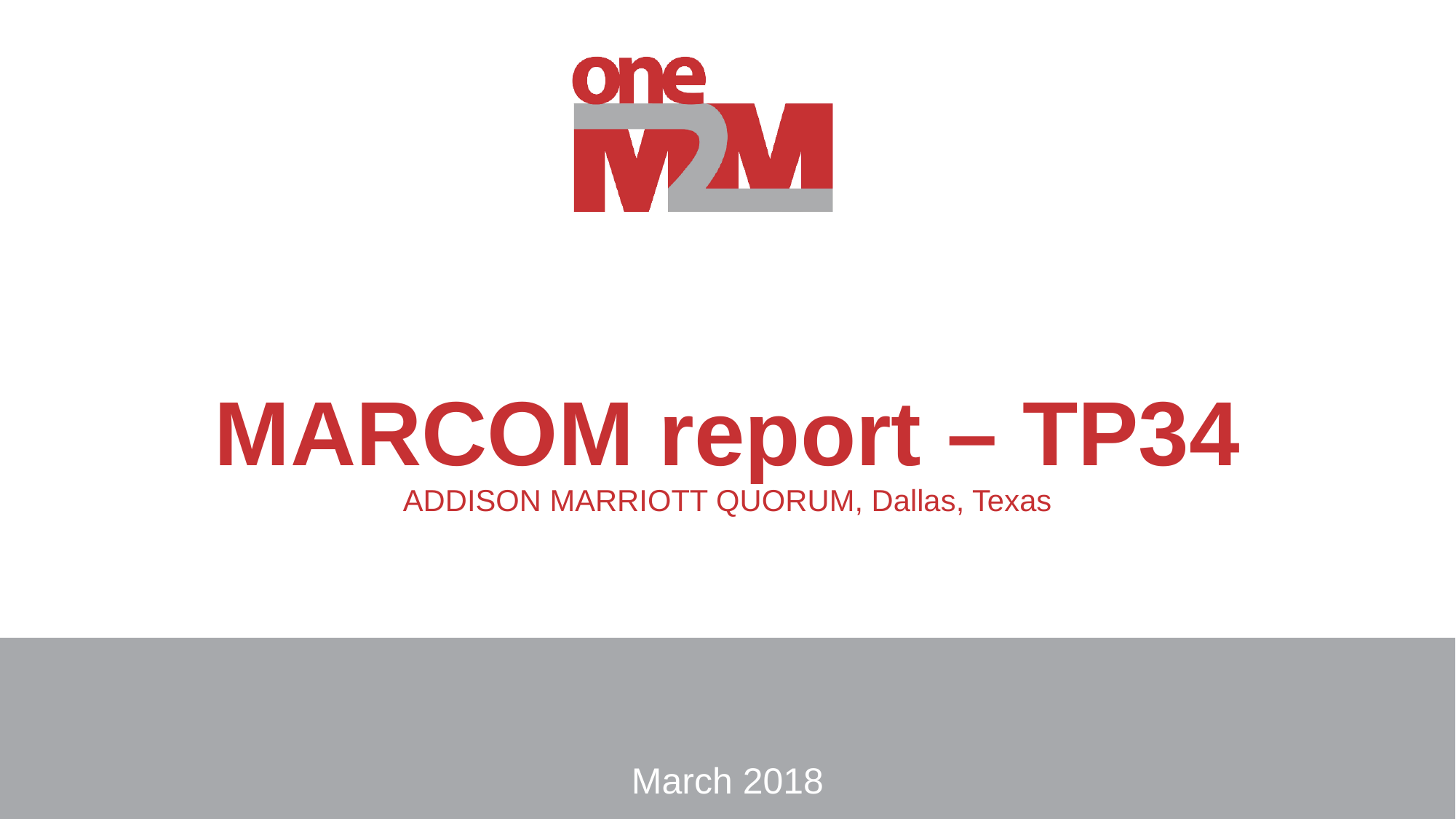

# MARCOM report – TP34 ADDISON MARRIOTT QUORUM, Dallas, Texas

March 2018